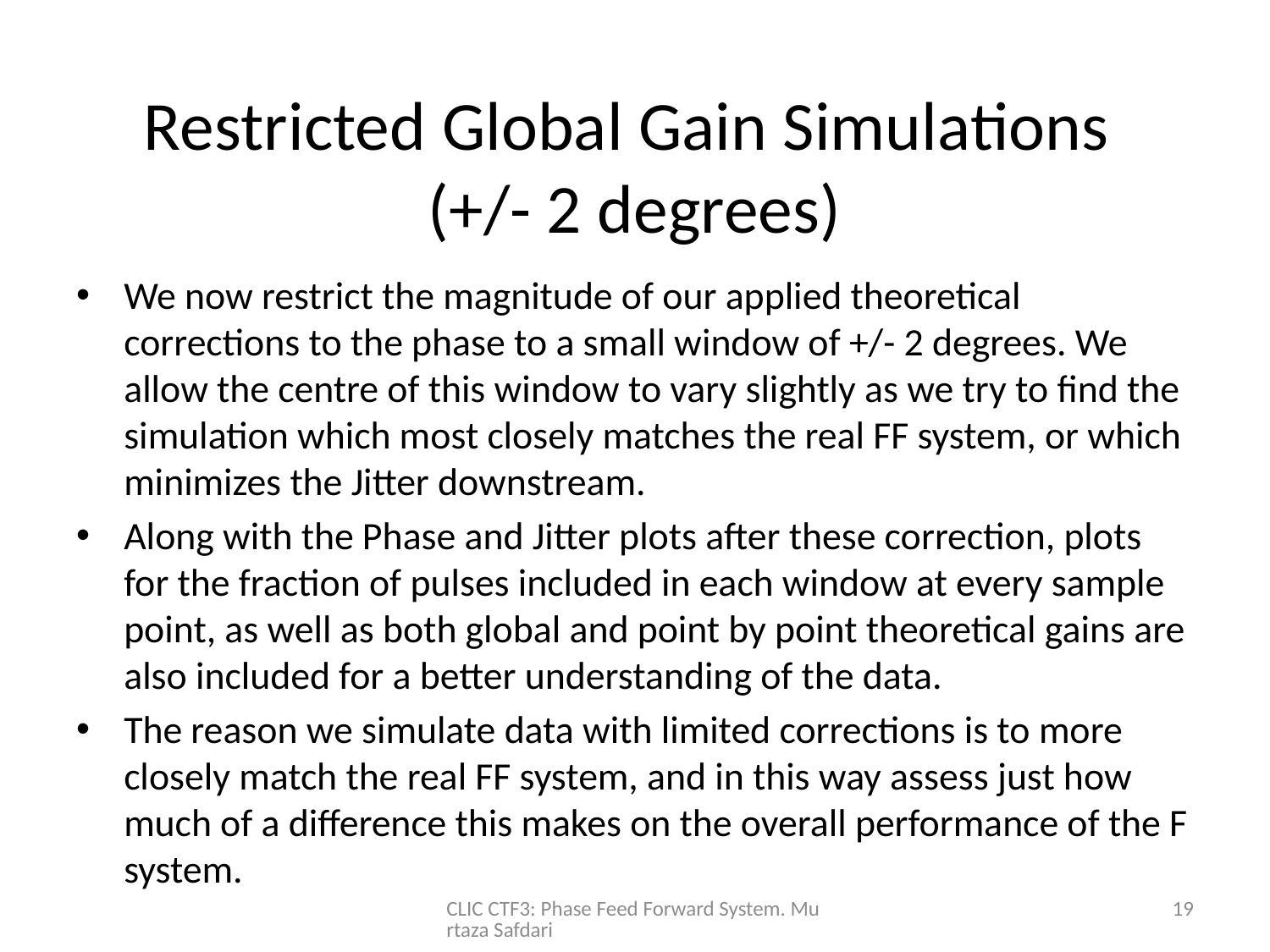

# Restricted Global Gain Simulations (+/- 2 degrees)
We now restrict the magnitude of our applied theoretical corrections to the phase to a small window of +/- 2 degrees. We allow the centre of this window to vary slightly as we try to find the simulation which most closely matches the real FF system, or which minimizes the Jitter downstream.
Along with the Phase and Jitter plots after these correction, plots for the fraction of pulses included in each window at every sample point, as well as both global and point by point theoretical gains are also included for a better understanding of the data.
The reason we simulate data with limited corrections is to more closely match the real FF system, and in this way assess just how much of a difference this makes on the overall performance of the F system.
CLIC CTF3: Phase Feed Forward System. Murtaza Safdari
19